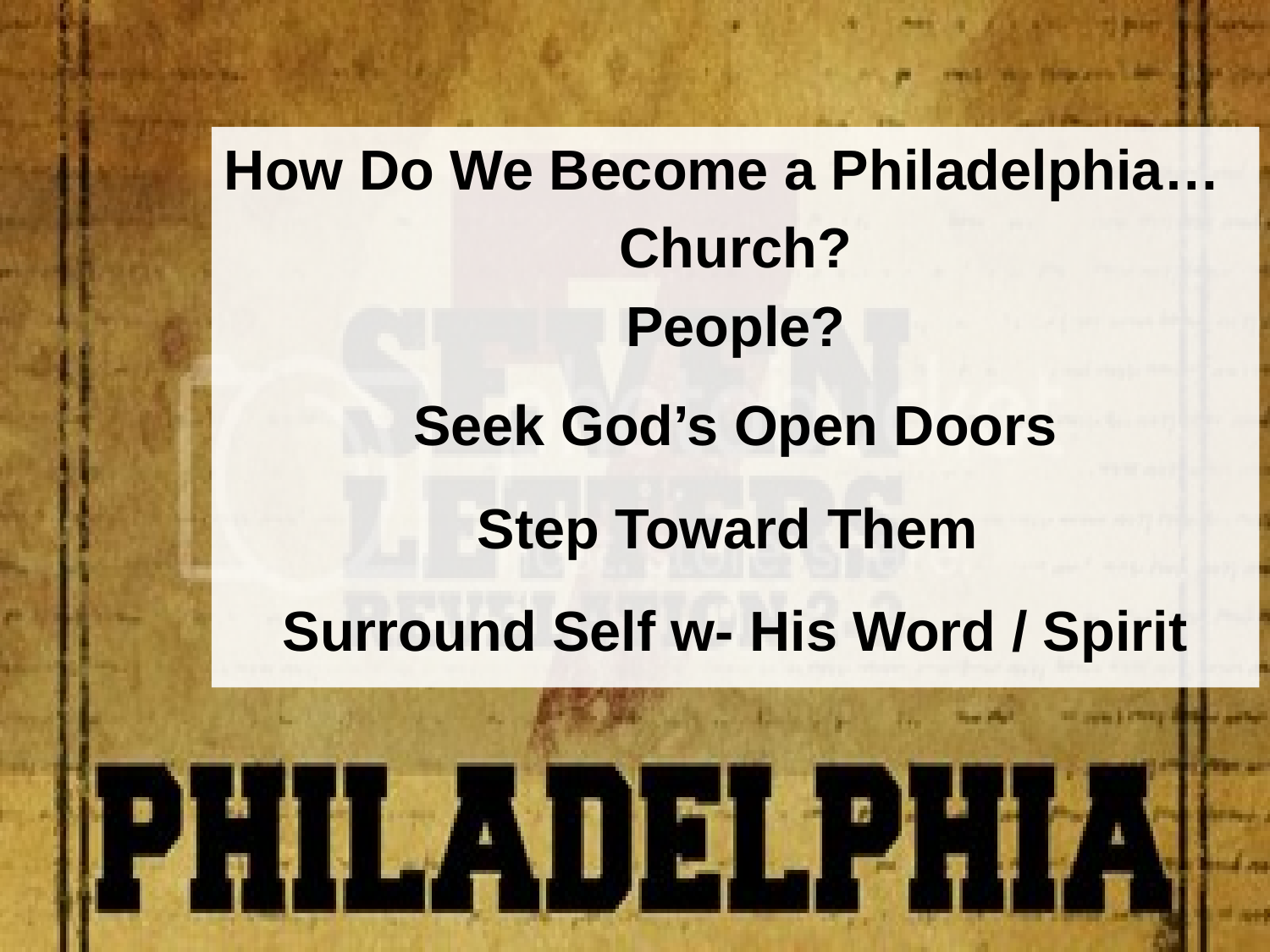

How Do We Become a Philadelphia…
Church?
People?
Seek God’s Open Doors
Step Toward Them
Surround Self w- His Word / Spirit